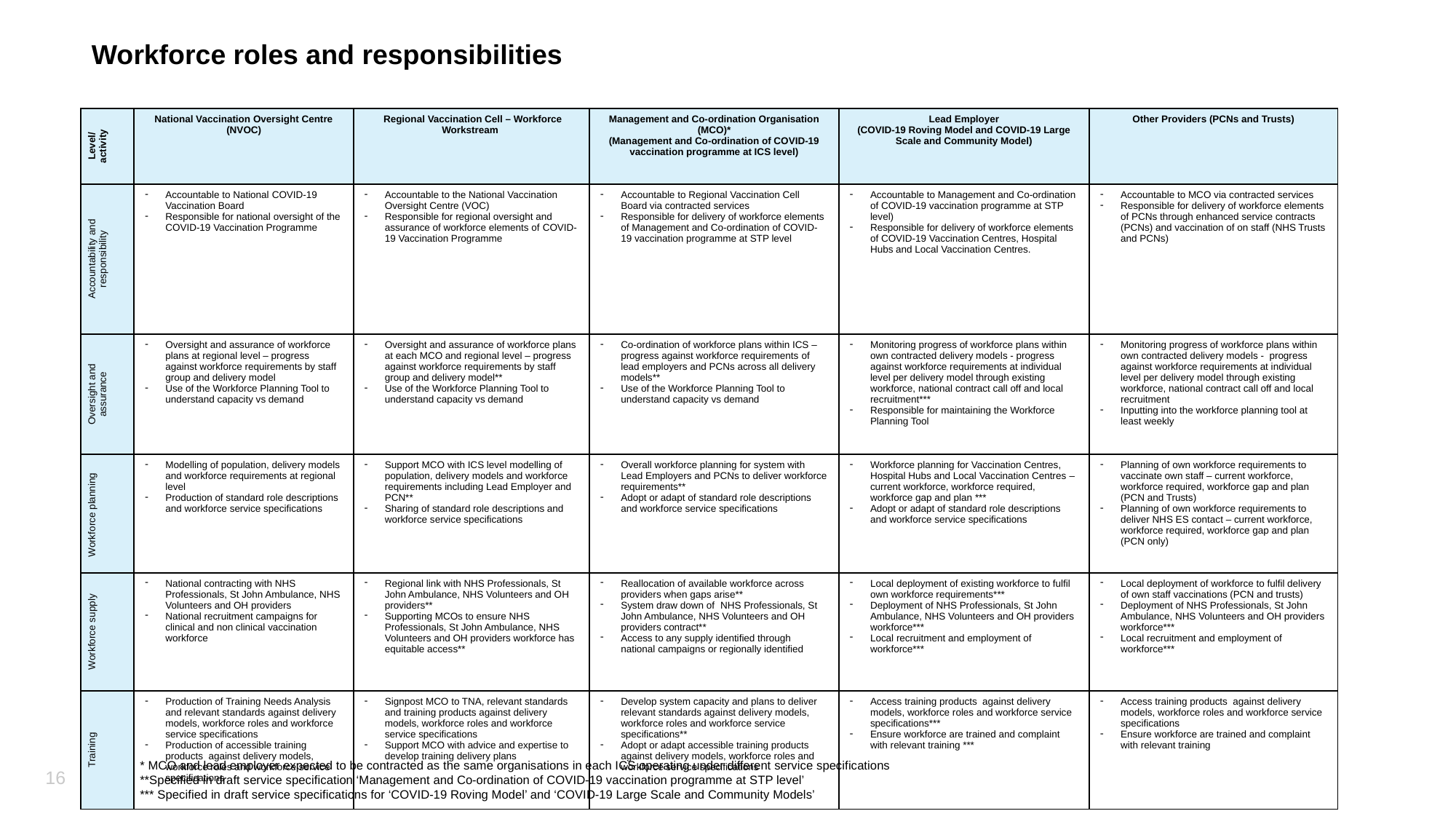

Workforce roles and responsibilities
| Level/ activity | National Vaccination Oversight Centre (NVOC) | Regional Vaccination Cell – Workforce Workstream | Management and Co-ordination Organisation (MCO)\* (Management and Co-ordination of COVID-19 vaccination programme at ICS level) | Lead Employer (COVID-19 Roving Model and COVID-19 Large Scale and Community Model) | Other Providers (PCNs and Trusts) |
| --- | --- | --- | --- | --- | --- |
| Accountability and responsibility | Accountable to National COVID-19 Vaccination Board Responsible for national oversight of the COVID-19 Vaccination Programme | Accountable to the National Vaccination Oversight Centre (VOC) Responsible for regional oversight and assurance of workforce elements of COVID-19 Vaccination Programme | Accountable to Regional Vaccination Cell Board via contracted services Responsible for delivery of workforce elements of Management and Co-ordination of COVID-19 vaccination programme at STP level | Accountable to Management and Co-ordination of COVID-19 vaccination programme at STP level) Responsible for delivery of workforce elements of COVID-19 Vaccination Centres, Hospital Hubs and Local Vaccination Centres. | Accountable to MCO via contracted services Responsible for delivery of workforce elements of PCNs through enhanced service contracts (PCNs) and vaccination of on staff (NHS Trusts and PCNs) |
| Oversight and assurance | Oversight and assurance of workforce plans at regional level – progress against workforce requirements by staff group and delivery model Use of the Workforce Planning Tool to understand capacity vs demand | Oversight and assurance of workforce plans at each MCO and regional level – progress against workforce requirements by staff group and delivery model\*\* Use of the Workforce Planning Tool to understand capacity vs demand | Co-ordination of workforce plans within ICS – progress against workforce requirements of lead employers and PCNs across all delivery models\*\* Use of the Workforce Planning Tool to understand capacity vs demand | Monitoring progress of workforce plans within own contracted delivery models - progress against workforce requirements at individual level per delivery model through existing workforce, national contract call off and local recruitment\*\*\* Responsible for maintaining the Workforce Planning Tool | Monitoring progress of workforce plans within own contracted delivery models - progress against workforce requirements at individual level per delivery model through existing workforce, national contract call off and local recruitment Inputting into the workforce planning tool at least weekly |
| Workforce planning | Modelling of population, delivery models and workforce requirements at regional level Production of standard role descriptions and workforce service specifications | Support MCO with ICS level modelling of population, delivery models and workforce requirements including Lead Employer and PCN\*\* Sharing of standard role descriptions and workforce service specifications | Overall workforce planning for system with Lead Employers and PCNs to deliver workforce requirements\*\* Adopt or adapt of standard role descriptions and workforce service specifications | Workforce planning for Vaccination Centres, Hospital Hubs and Local Vaccination Centres – current workforce, workforce required, workforce gap and plan \*\*\* Adopt or adapt of standard role descriptions and workforce service specifications | Planning of own workforce requirements to vaccinate own staff – current workforce, workforce required, workforce gap and plan (PCN and Trusts) Planning of own workforce requirements to deliver NHS ES contact – current workforce, workforce required, workforce gap and plan (PCN only) |
| Workforce supply | National contracting with NHS Professionals, St John Ambulance, NHS Volunteers and OH providers National recruitment campaigns for clinical and non clinical vaccination workforce | Regional link with NHS Professionals, St John Ambulance, NHS Volunteers and OH providers\*\* Supporting MCOs to ensure NHS Professionals, St John Ambulance, NHS Volunteers and OH providers workforce has equitable access\*\* | Reallocation of available workforce across providers when gaps arise\*\* System draw down of NHS Professionals, St John Ambulance, NHS Volunteers and OH providers contract\*\* Access to any supply identified through national campaigns or regionally identified | Local deployment of existing workforce to fulfil own workforce requirements\*\*\* Deployment of NHS Professionals, St John Ambulance, NHS Volunteers and OH providers workforce\*\*\* Local recruitment and employment of workforce\*\*\* | Local deployment of workforce to fulfil delivery of own staff vaccinations (PCN and trusts) Deployment of NHS Professionals, St John Ambulance, NHS Volunteers and OH providers workforce\*\*\* Local recruitment and employment of workforce\*\*\* |
| Training | Production of Training Needs Analysis and relevant standards against delivery models, workforce roles and workforce service specifications Production of accessible training products against delivery models, workforce roles and workforce service specifications | Signpost MCO to TNA, relevant standards and training products against delivery models, workforce roles and workforce service specifications Support MCO with advice and expertise to develop training delivery plans | Develop system capacity and plans to deliver relevant standards against delivery models, workforce roles and workforce service specifications\*\* Adopt or adapt accessible training products against delivery models, workforce roles and workforce service specifications | Access training products against delivery models, workforce roles and workforce service specifications\*\*\* Ensure workforce are trained and complaint with relevant training \*\*\* | Access training products against delivery models, workforce roles and workforce service specifications Ensure workforce are trained and complaint with relevant training |
* MCO and lead employer expected to be contracted as the same organisations in each ICS operating under different service specifications
**Specified in draft service specification ‘Management and Co-ordination of COVID-19 vaccination programme at STP level’
*** Specified in draft service specifications for ‘COVID-19 Roving Model’ and ‘COVID-19 Large Scale and Community Models’